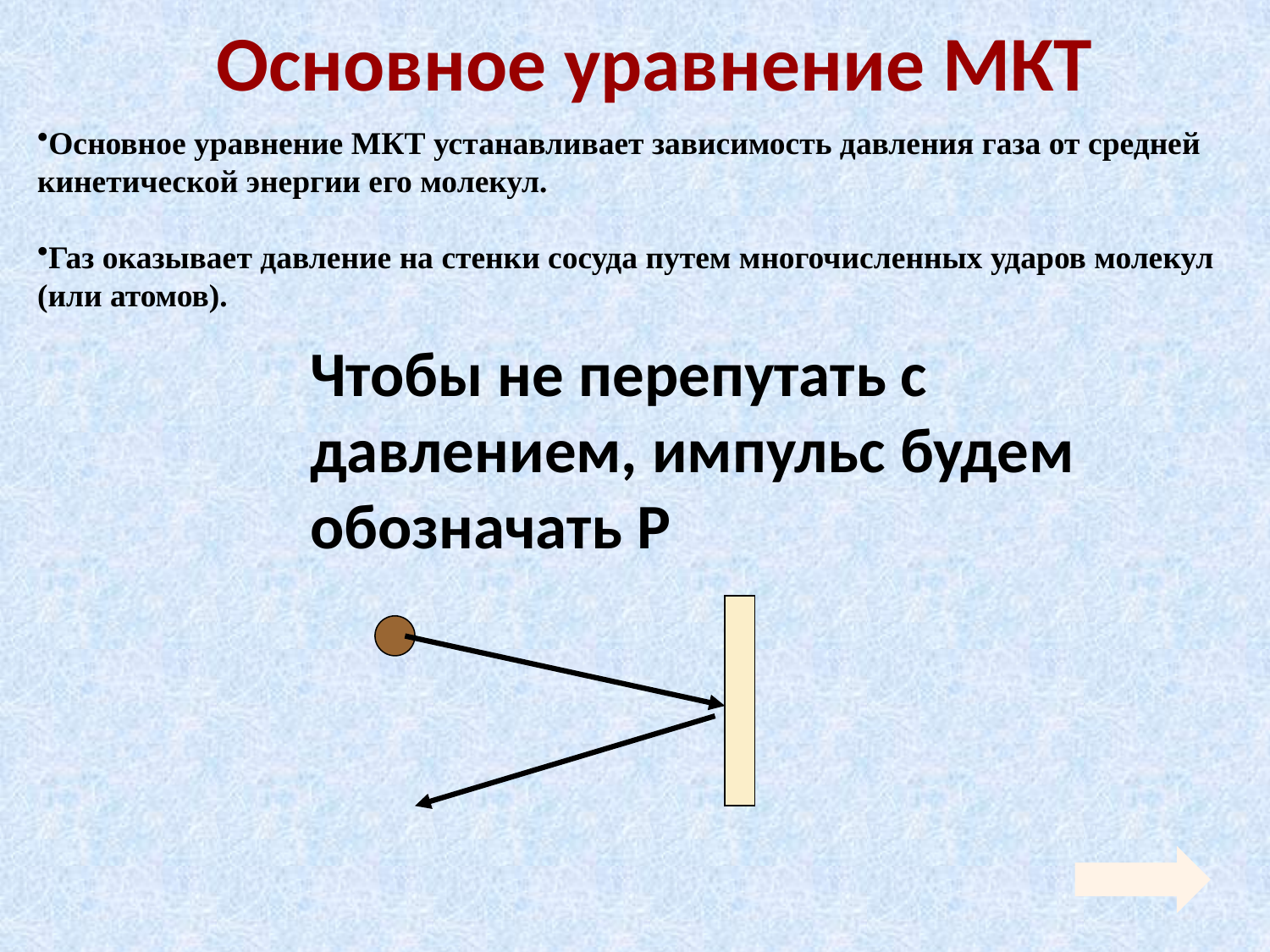

Основное уравнение МКТ
Основное уравнение МКТ устанавливает зависимость давления газа от средней кинетической энергии его молекул.

Газ оказывает давление на стенки сосуда путем многочисленных ударов молекул (или атомов).
Чтобы не перепутать с давлением, импульс будем обозначать Р